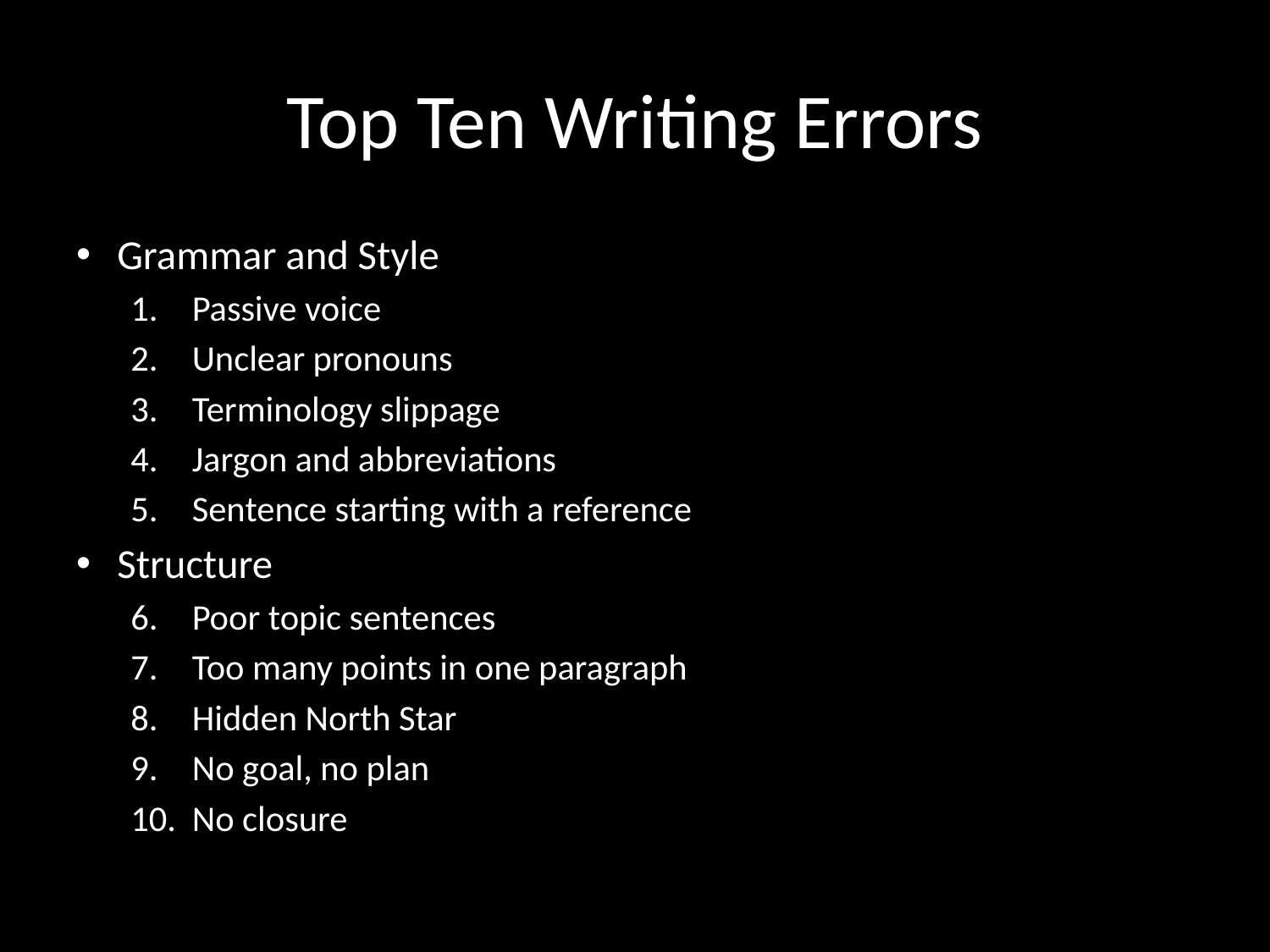

# Top Ten Writing Errors
Grammar and Style
Passive voice
Unclear pronouns
Terminology slippage
Jargon and abbreviations
Sentence starting with a reference
Structure
Poor topic sentences
Too many points in one paragraph
Hidden North Star
No goal, no plan
No closure